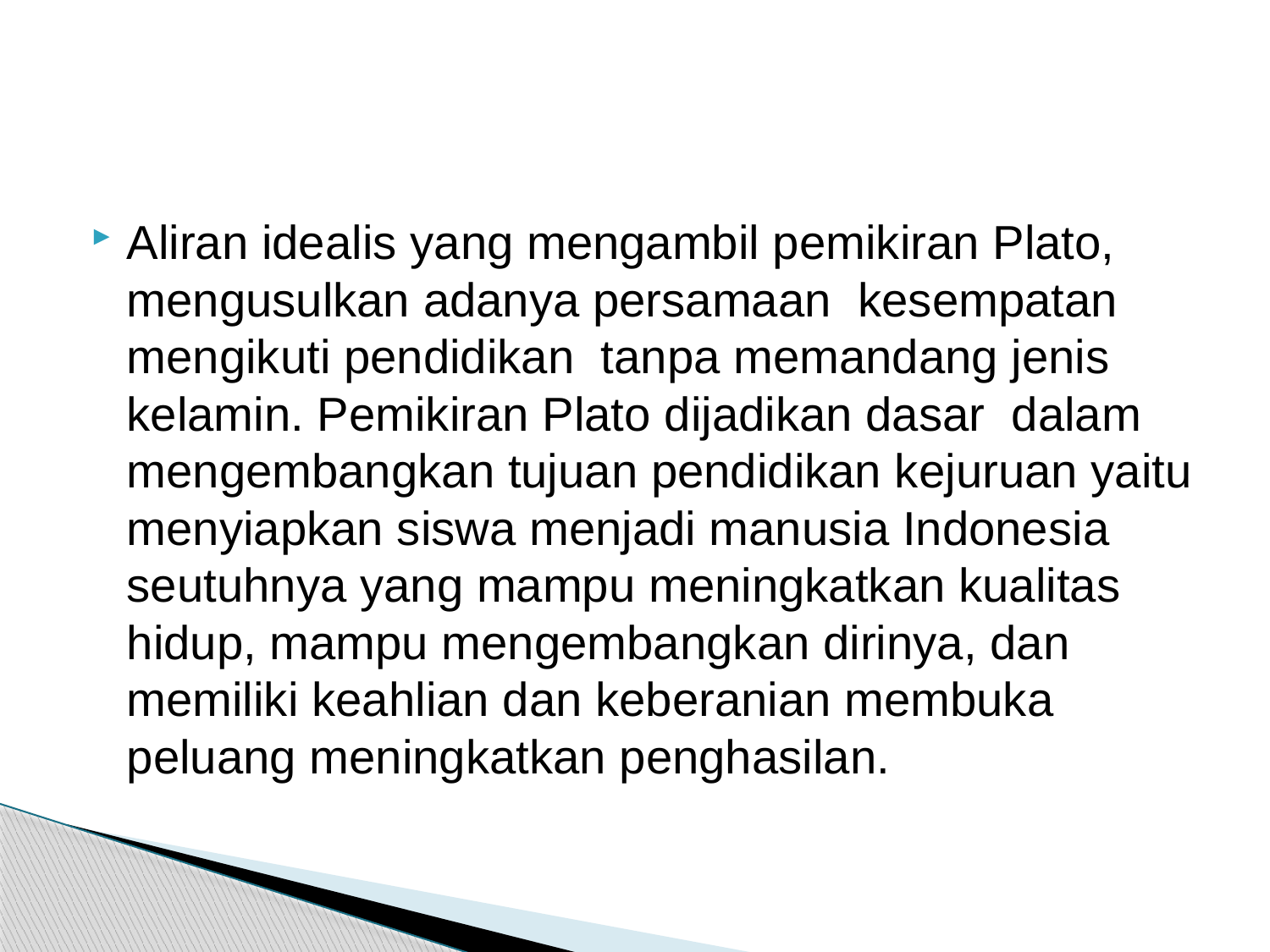

#
Aliran idealis yang mengambil pemikiran Plato,  mengusulkan adanya persamaan  kesempatan mengikuti pendidikan  tanpa memandang jenis kelamin. Pemikiran Plato dijadikan dasar  dalam mengembangkan tujuan pendidikan kejuruan yaitu menyiapkan siswa menjadi manusia Indonesia seutuhnya yang mampu meningkatkan kualitas hidup, mampu mengembangkan dirinya, dan memiliki keahlian dan keberanian membuka peluang meningkatkan penghasilan.